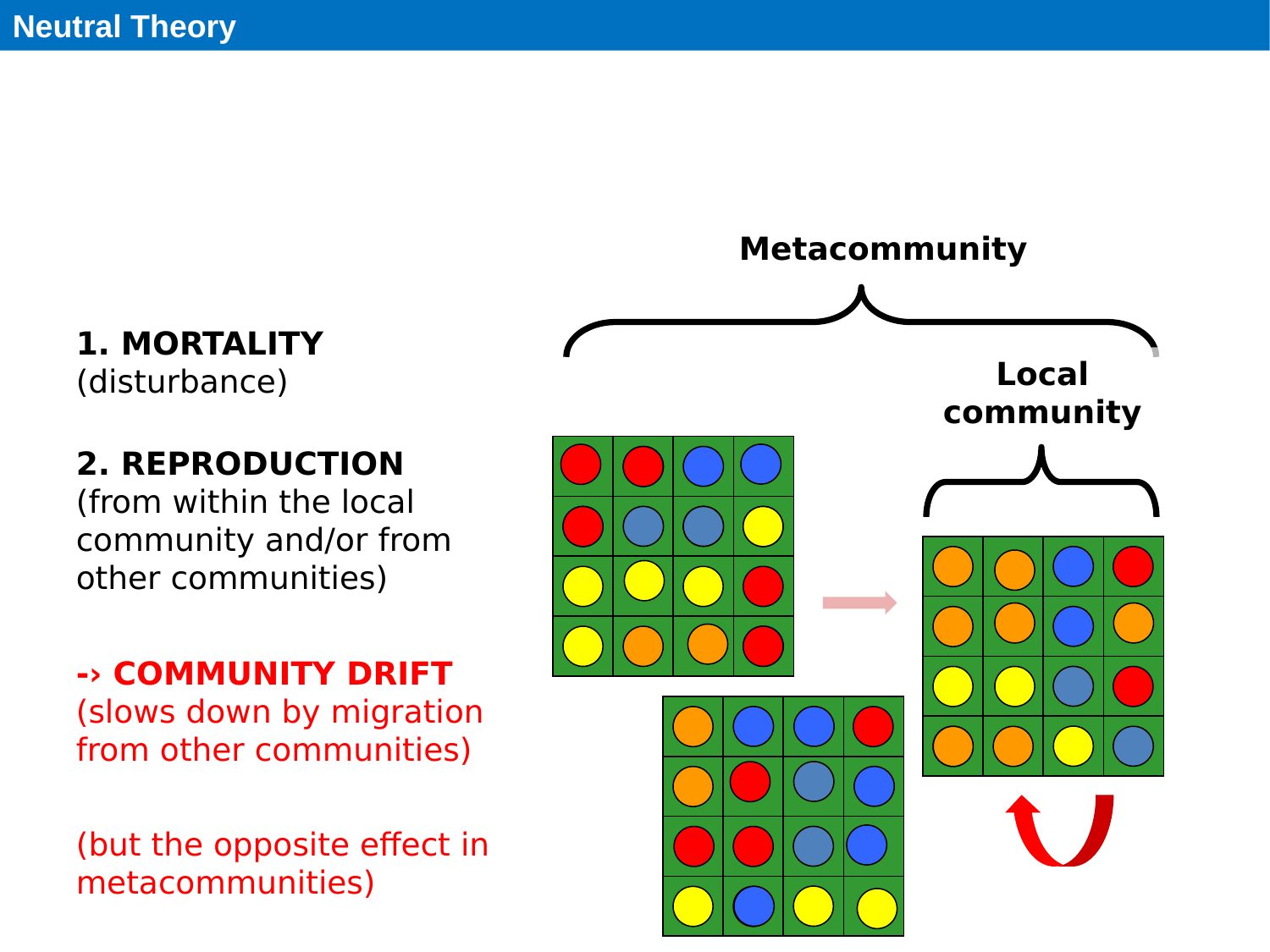

Neutral Theory

Metacommunity
1. MORTALITY (disturbance)
Local community

2. REPRODUCTION (from within the local community and/or from other communities)

-› COMMUNITY DRIFT  (slows down by migration from other communities)

(but the opposite effect in metacommunities)